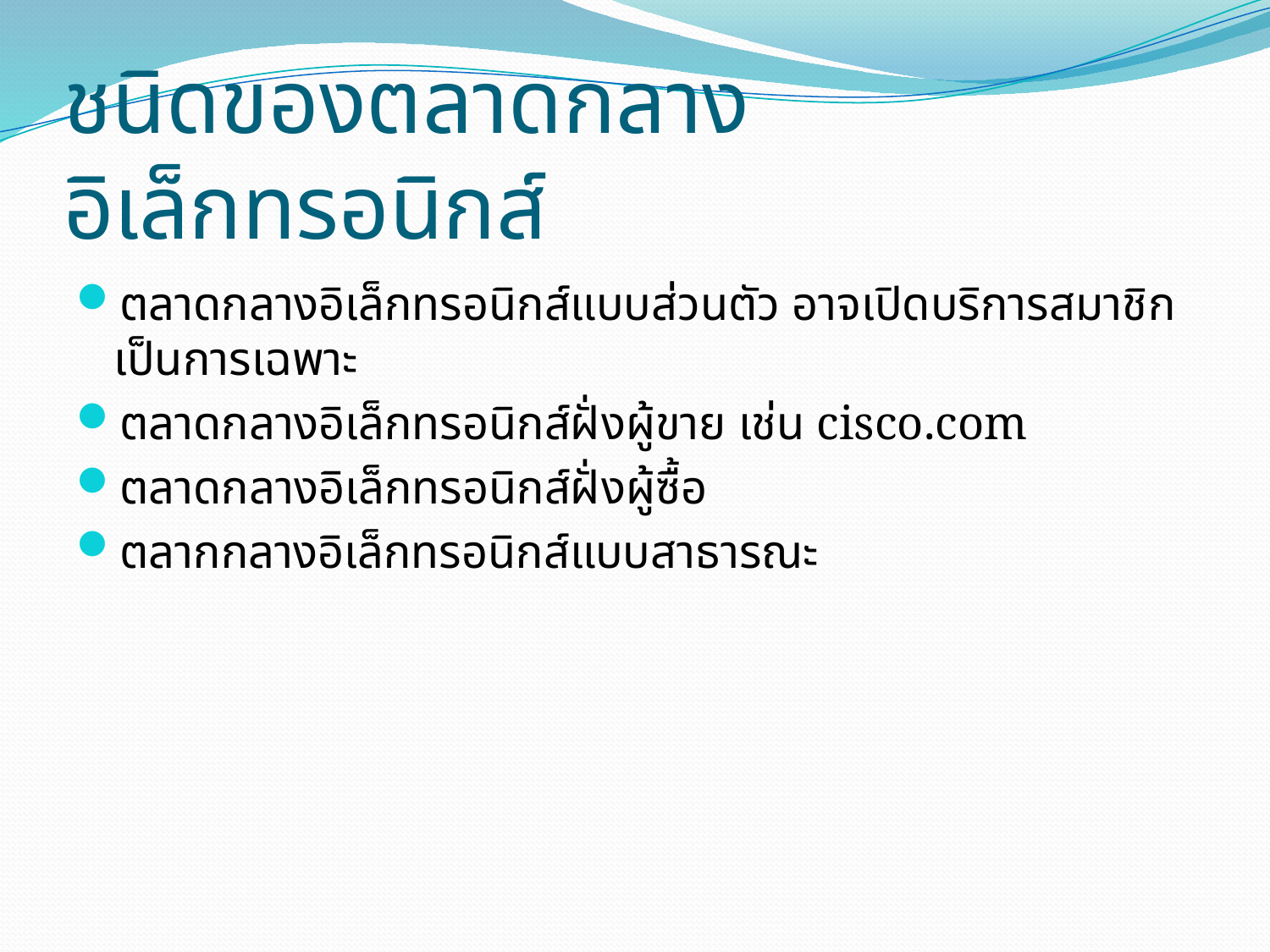

# ชนิดของตลาดกลางอิเล็กทรอนิกส์
ตลาดกลางอิเล็กทรอนิกส์แบบส่วนตัว อาจเปิดบริการสมาชิกเป็นการเฉพาะ
ตลาดกลางอิเล็กทรอนิกส์ฝั่งผู้ขาย เช่น cisco.com
ตลาดกลางอิเล็กทรอนิกส์ฝั่งผู้ซื้อ
ตลากกลางอิเล็กทรอนิกส์แบบสาธารณะ